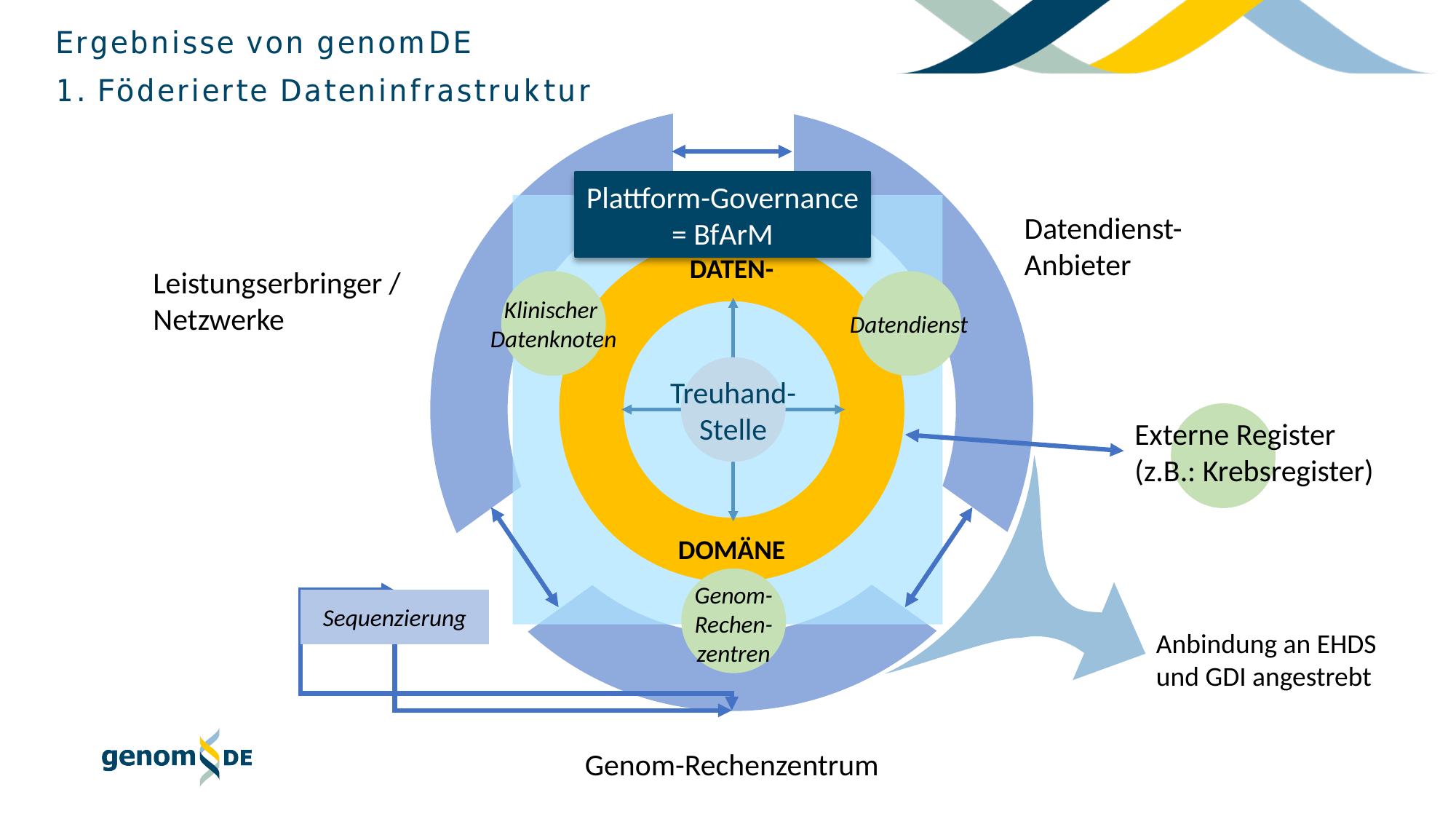

Ergebnisse von genomDE
1. Föderierte Dateninfrastruktur

Plattform-Governance
= BfArM

Datendienst-
Anbieter

DATEN-
Leistungserbringer /
Netzwerke

Klinischer
Datenknoten
Datendienst

Treuhand-
Stelle

Externe Register
(z.B.: Krebsregister)

DOMÄNE

Genom-
Rechen-zentren

Sequenzierung
Anbindung an EHDS und GDI angestrebt
Genom-Rechenzentrum